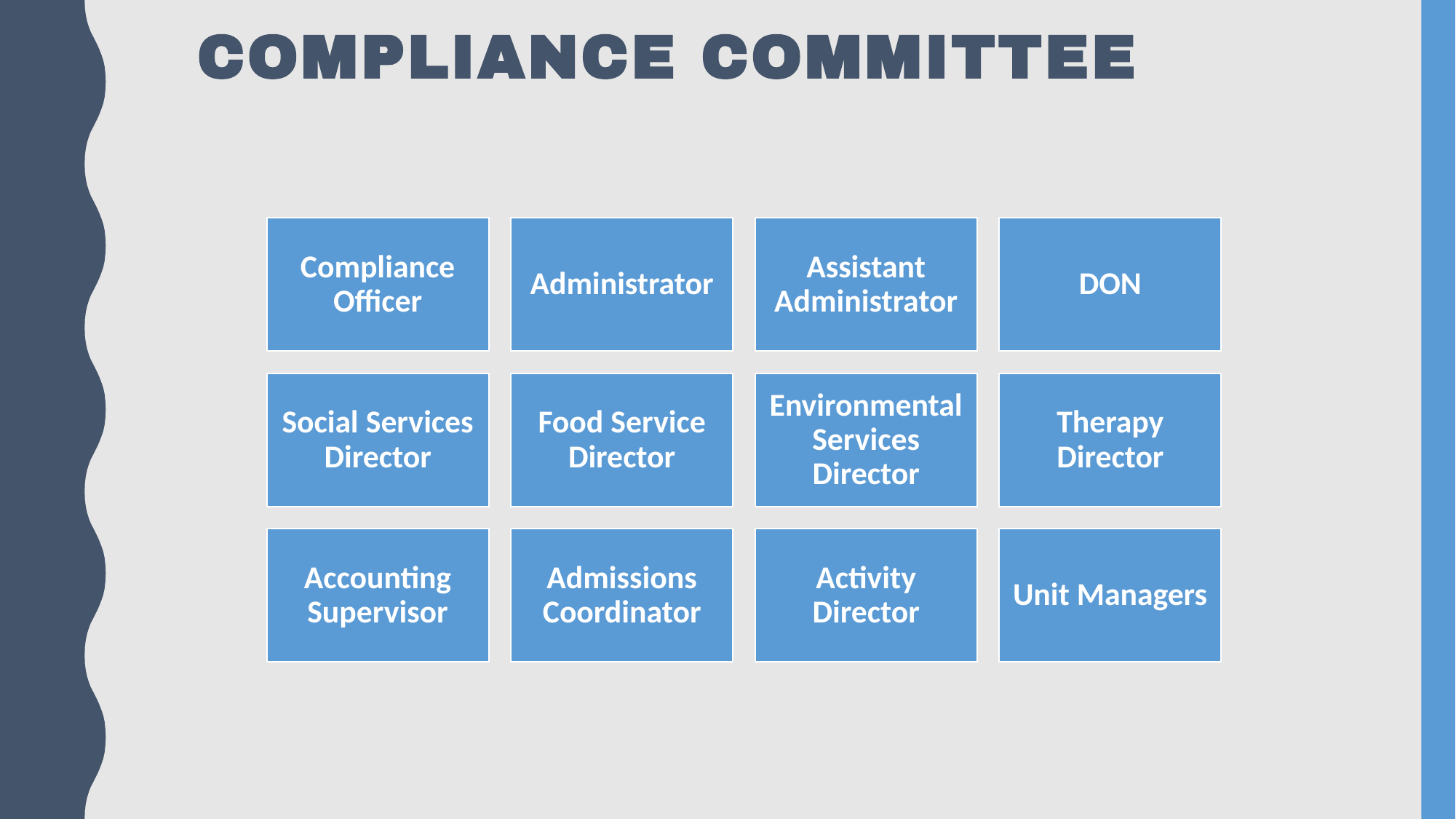

# Compliance Committee
Compliance Officer
Administrator
Assistant Administrator
DON
Social Services Director
Food Service Director
Environmental Services Director
Therapy Director
Accounting Supervisor
Admissions Coordinator
Activity Director
Unit Managers